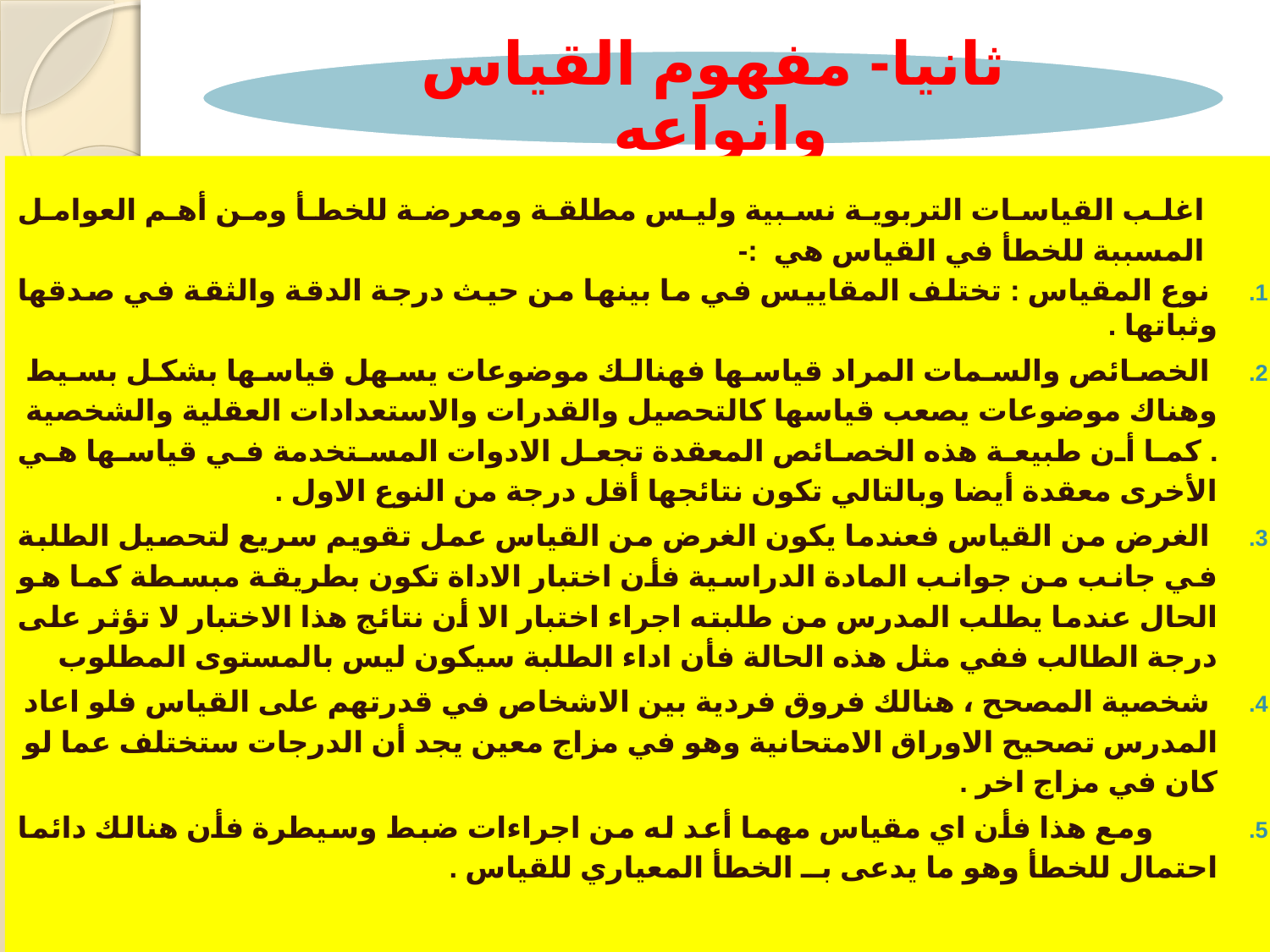

ثانيا- مفهوم القياس وانواعه

اغلب القياسات التربوية نسبية وليس مطلقة ومعرضة للخطأ ومن أهم العوامل المسببة للخطأ في القياس هي  :-
 نوع المقياس : تختلف المقاييس في ما بينها من حيث درجة الدقة والثقة في صدقها وثباتها .
 الخصائص والسمات المراد قياسها فهنالك موضوعات يسهل قياسها بشكل بسيط  وهناك موضوعات يصعب قياسها كالتحصيل والقدرات والاستعدادات العقلية والشخصية  . كما أن طبيعة هذه الخصائص المعقدة تجعل الادوات المستخدمة في قياسها هي الأخرى معقدة أيضا وبالتالي تكون نتائجها أقل درجة من النوع الاول .
 الغرض من القياس فعندما يكون الغرض من القياس عمل تقويم سريع لتحصيل الطلبة في جانب من جوانب المادة الدراسية فأن اختبار الاداة تكون بطريقة مبسطة كما هو الحال عندما يطلب المدرس من طلبته اجراء اختبار الا أن نتائج هذا الاختبار لا تؤثر على درجة الطالب ففي مثل هذه الحالة فأن اداء الطلبة سيكون ليس بالمستوى المطلوب
 شخصية المصحح ، هنالك فروق فردية بين الاشخاص في قدرتهم على القياس فلو اعاد المدرس تصحيح الاوراق الامتحانية وهو في مزاج معين يجد أن الدرجات ستختلف عما لو كان في مزاج اخر .
        ومع هذا فأن اي مقياس مهما أعد له من اجراءات ضبط وسيطرة فأن هنالك دائما احتمال للخطأ وهو ما يدعى بــ الخطأ المعياري للقياس .